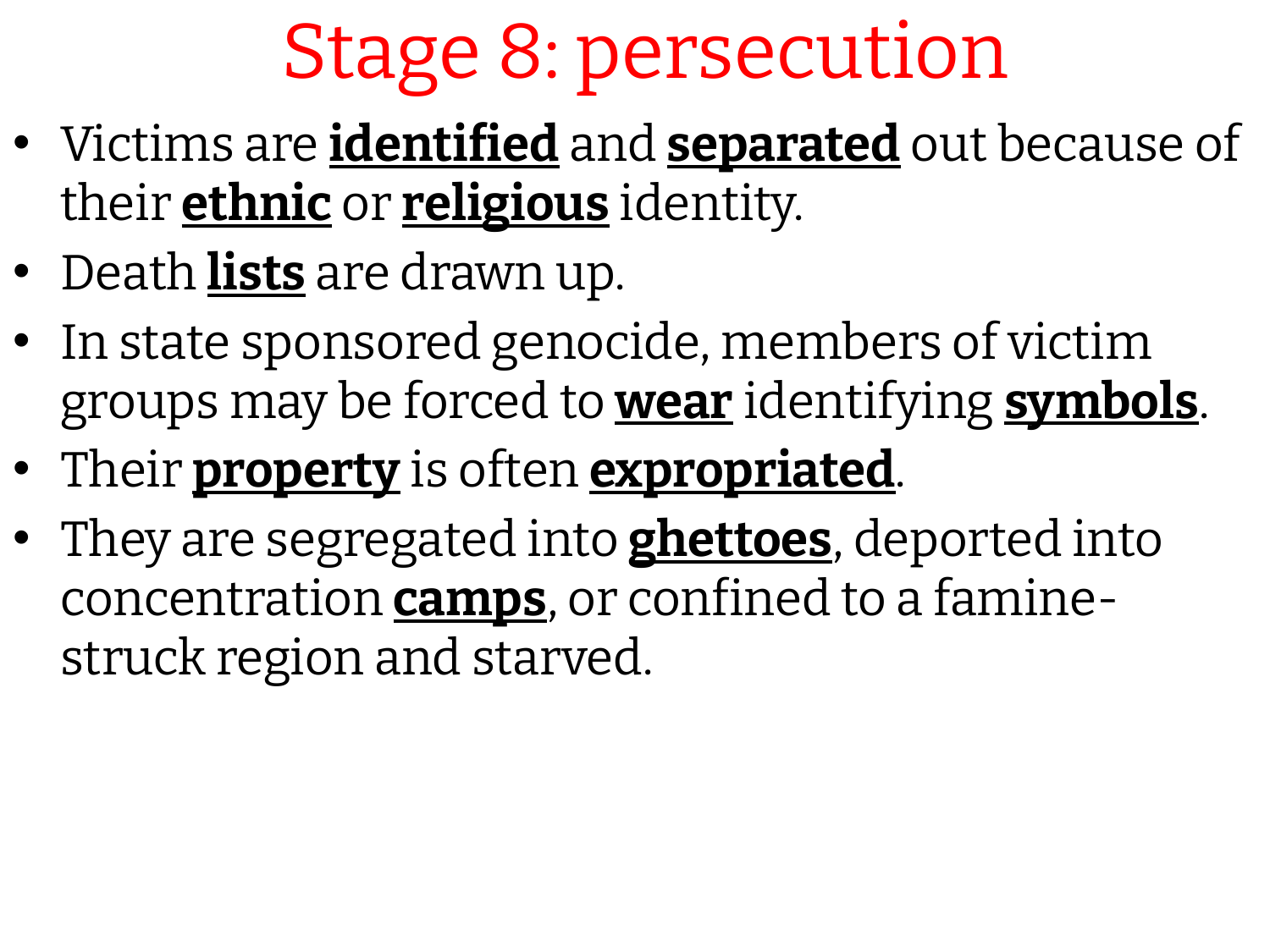

# Stage 8: persecution
Victims are identified and separated out because of their ethnic or religious identity.
Death lists are drawn up.
In state sponsored genocide, members of victim groups may be forced to wear identifying symbols.
Their property is often expropriated.
They are segregated into ghettoes, deported into concentration camps, or confined to a famine-struck region and starved.